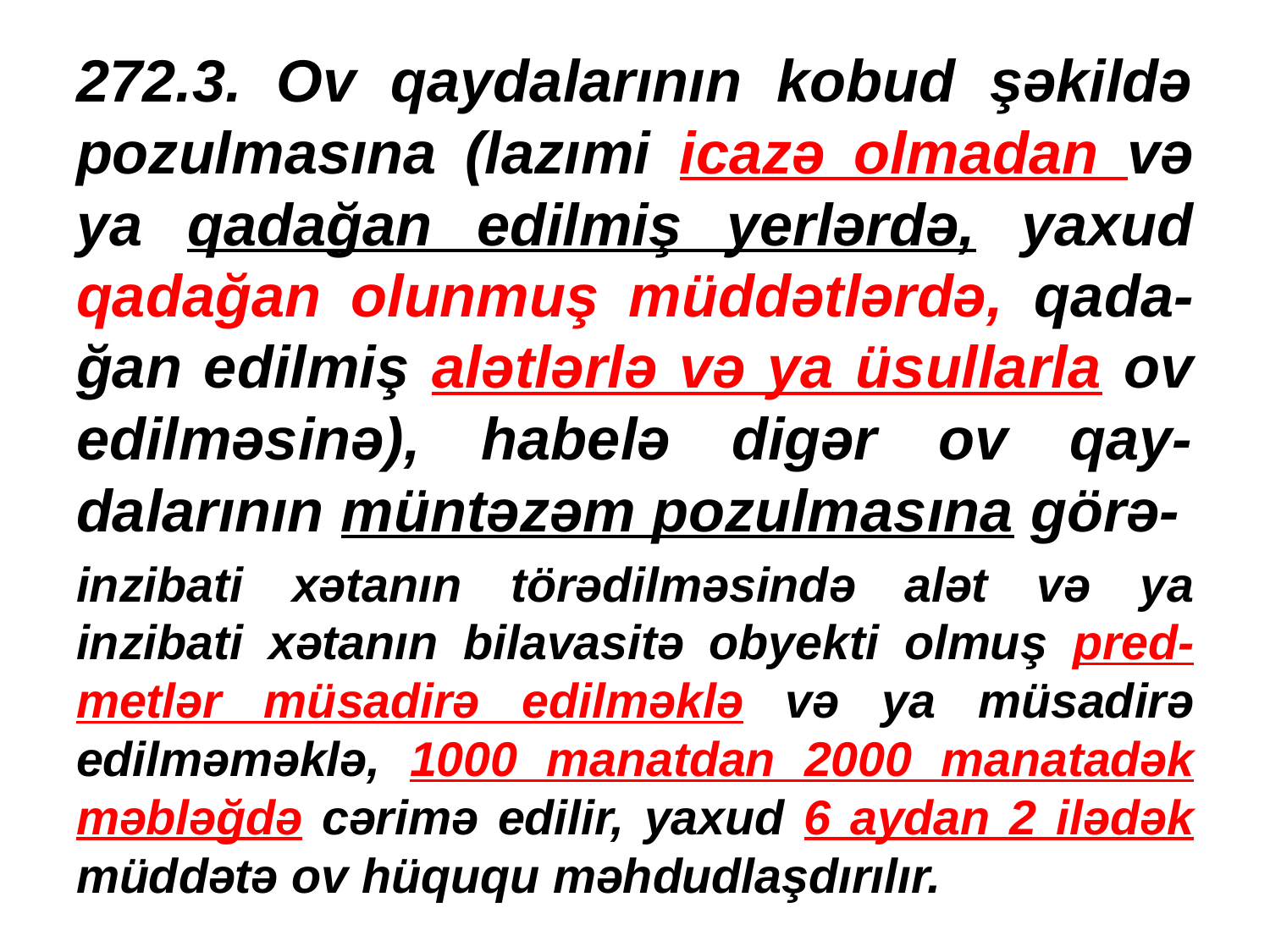

272.3. Ov qaydalarının kobud şəkildə pozulmasına (lazımi icazə olmadan və ya qadağan edilmiş yerlərdə, yaxud qadağan olunmuş müddətlərdə, qada-ğan edilmiş alətlərlə və ya üsullarla ov edilməsinə), habelə digər ov qay-dalarının müntəzəm pozulmasına görə-
inzibati xətanın törədilməsində alət və ya inzibati xətanın bilavasitə obyekti olmuş pred-metlər müsadirə edilməklə və ya müsadirə edilməməklə, 1000 manatdan 2000 manatadək məbləğdə cərimə edilir, yaxud 6 aydan 2 ilədək müddətə ov hüququ məhdudlaşdırılır.